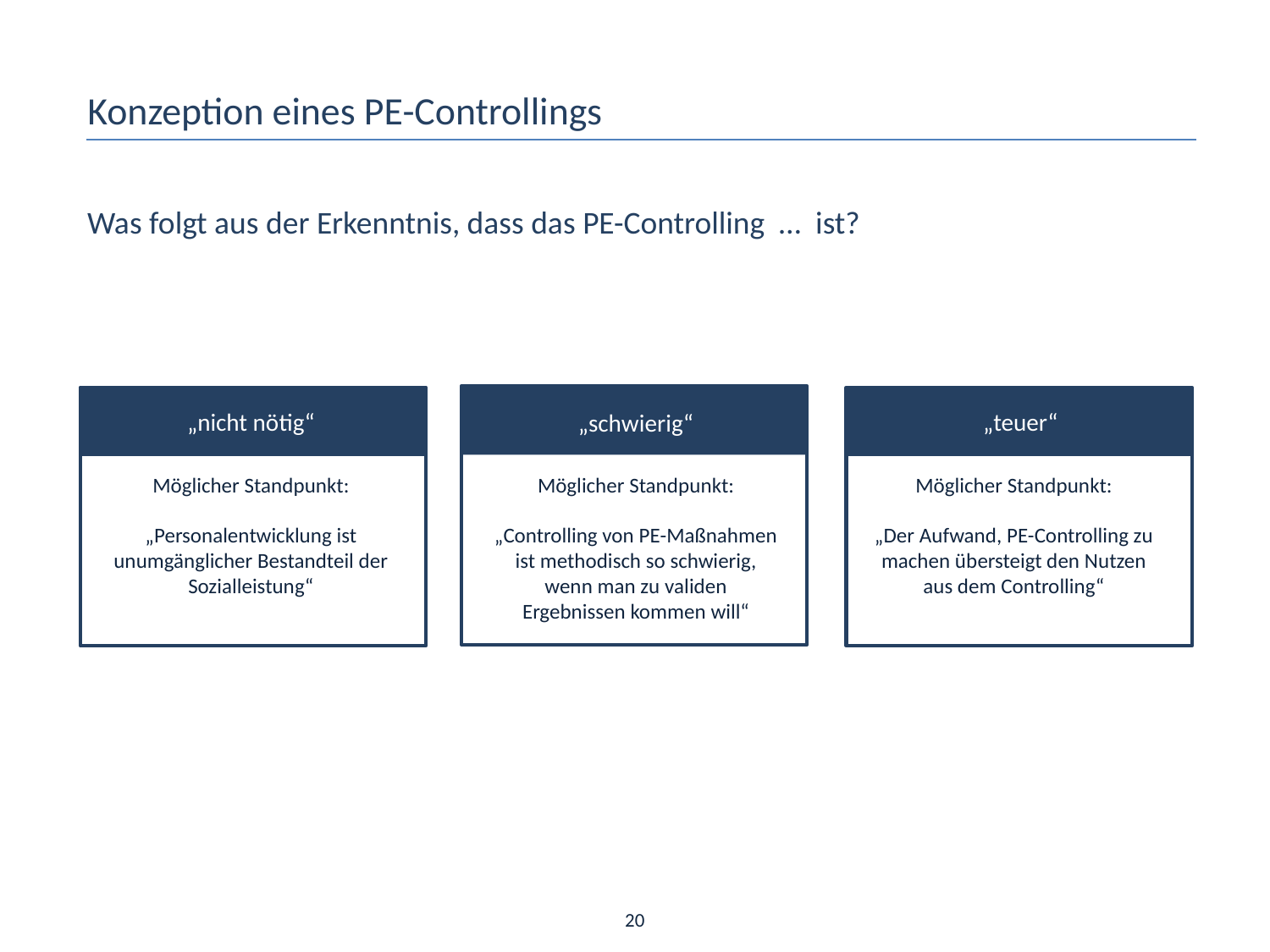

Konzeption eines PE-Controllings
Was folgt aus der Erkenntnis, dass das PE-Controlling  …  ist?

„nicht nötig“
„teuer“
„schwierig“
Möglicher Standpunkt:

„Personalentwicklung ist unumgänglicher Bestandteil der Sozialleistung“

Möglicher Standpunkt:

„Controlling von PE-Maßnahmen ist methodisch so schwierig, wenn man zu validen Ergebnissen kommen will“
Möglicher Standpunkt:

„Der Aufwand, PE-Controlling zu machen übersteigt den Nutzen aus dem Controlling“